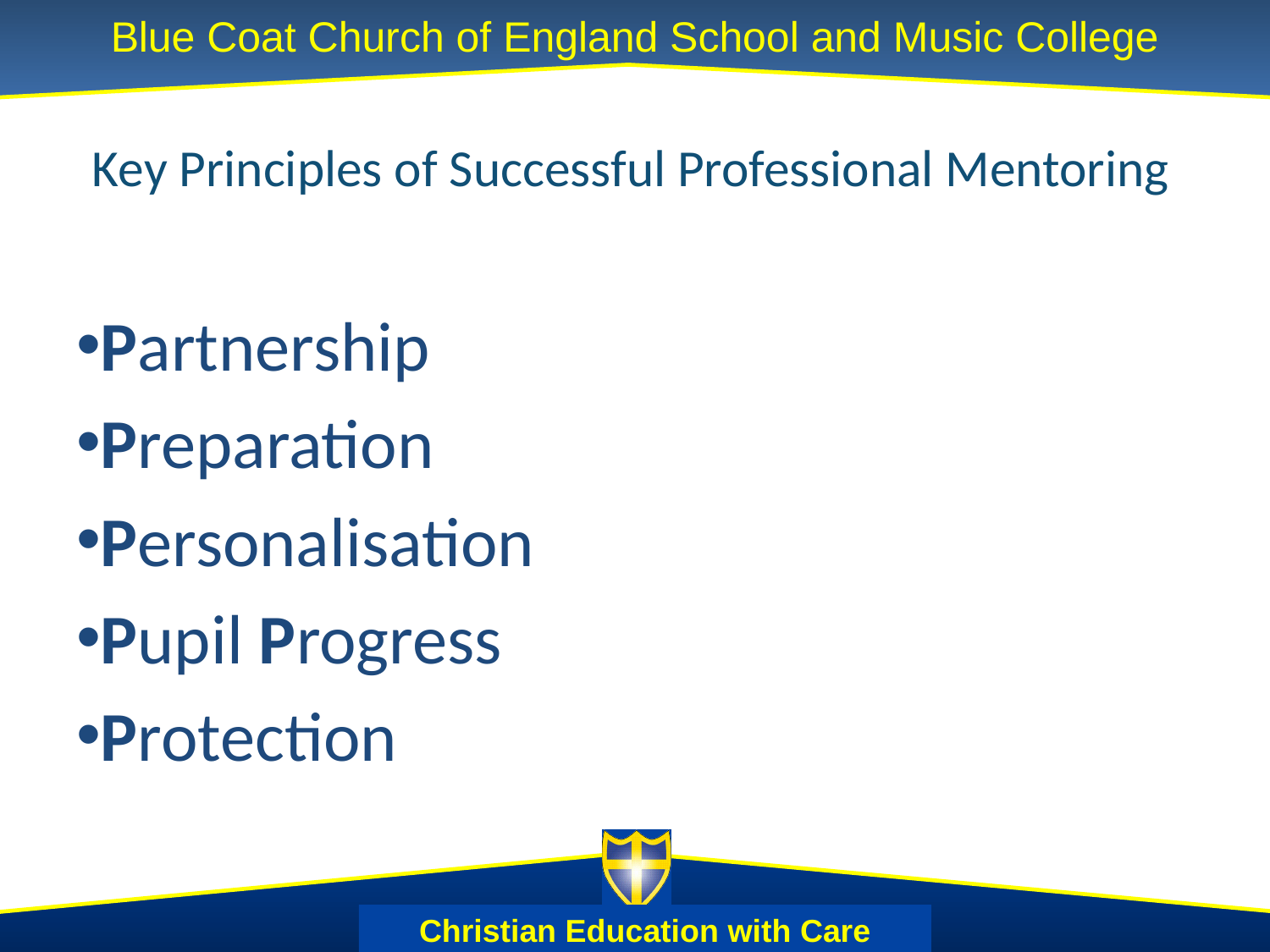

# Key Principles of Successful Professional Mentoring

Partnership
Preparation
Personalisation
Pupil Progress
Protection

Christian Education with Care